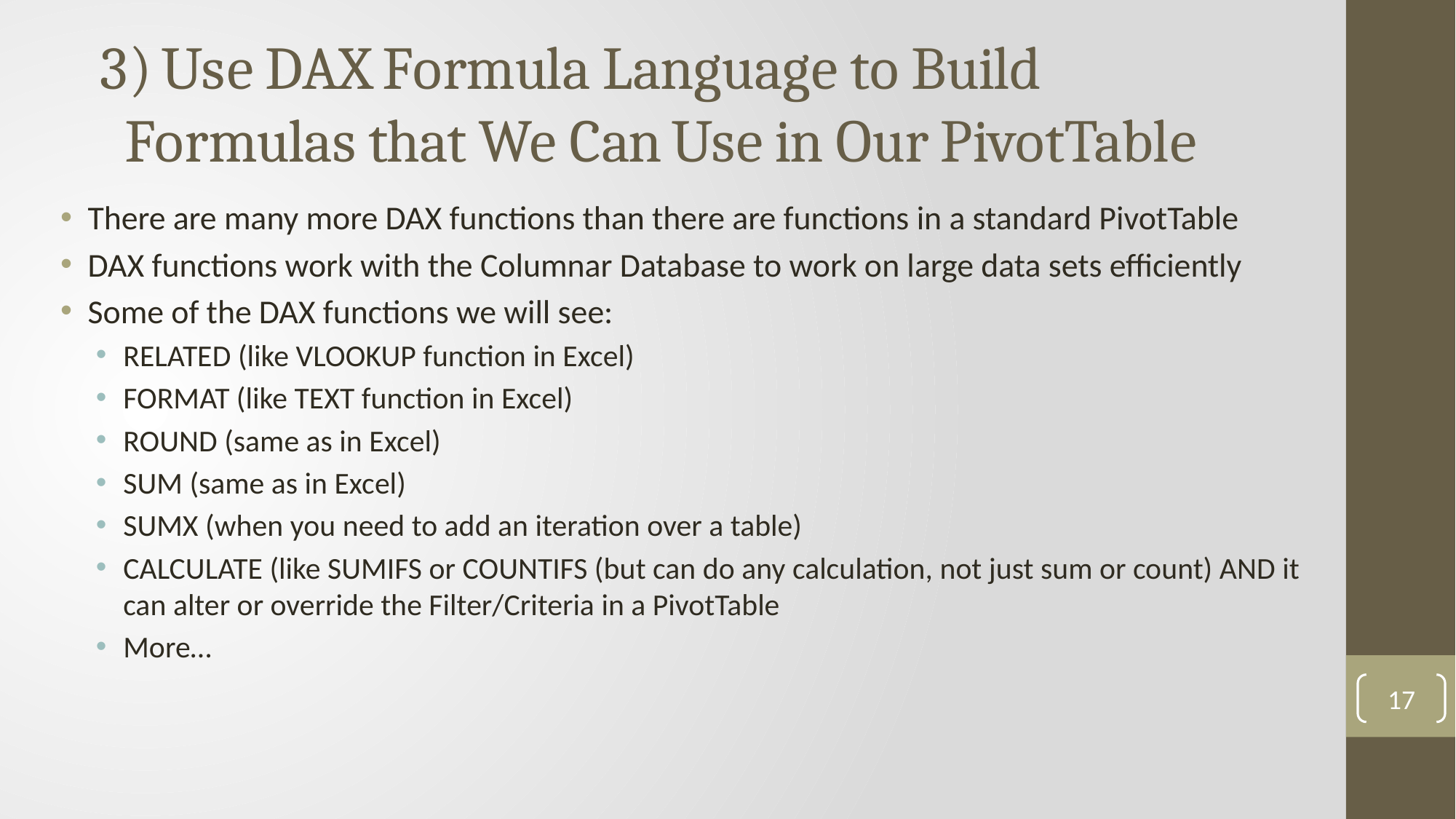

# 3) Use DAX Formula Language to Build Formulas that We Can Use in Our PivotTable
There are many more DAX functions than there are functions in a standard PivotTable
DAX functions work with the Columnar Database to work on large data sets efficiently
Some of the DAX functions we will see:
RELATED (like VLOOKUP function in Excel)
FORMAT (like TEXT function in Excel)
ROUND (same as in Excel)
SUM (same as in Excel)
SUMX (when you need to add an iteration over a table)
CALCULATE (like SUMIFS or COUNTIFS (but can do any calculation, not just sum or count) AND it can alter or override the Filter/Criteria in a PivotTable
More…

17